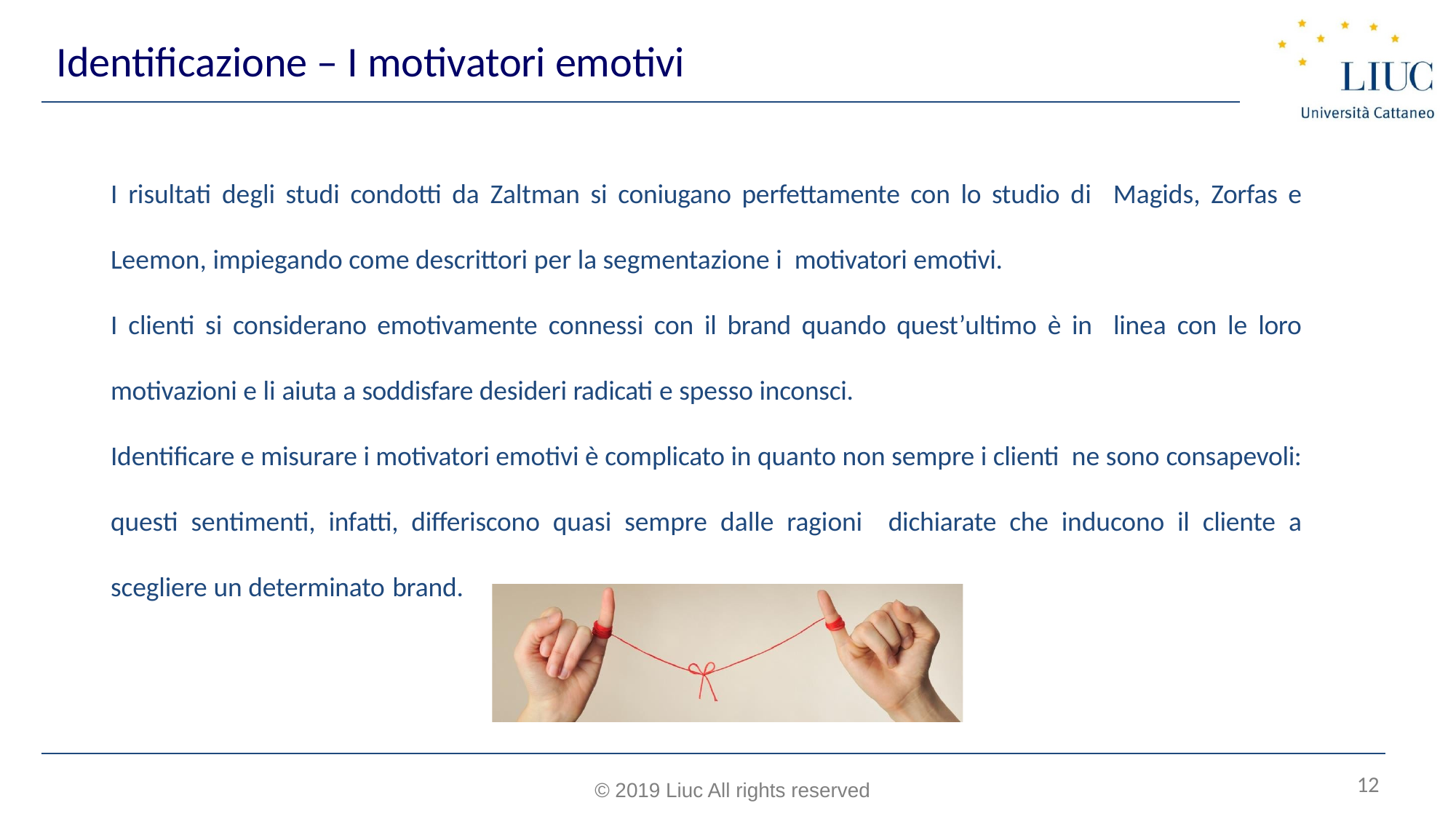

Identificazione – I motivatori emotivi
I risultati degli studi condotti da Zaltman si coniugano perfettamente con lo studio di  Magids, Zorfas e Leemon, impiegando come descrittori per la segmentazione i  motivatori emotivi.
I clienti si considerano emotivamente connessi con il brand quando quest’ultimo è in  linea con le loro motivazioni e li aiuta a soddisfare desideri radicati e spesso inconsci.
Identificare e misurare i motivatori emotivi è complicato in quanto non sempre i clienti  ne sono consapevoli: questi sentimenti, infatti, differiscono quasi sempre dalle ragioni  dichiarate che inducono il cliente a scegliere un determinato brand.